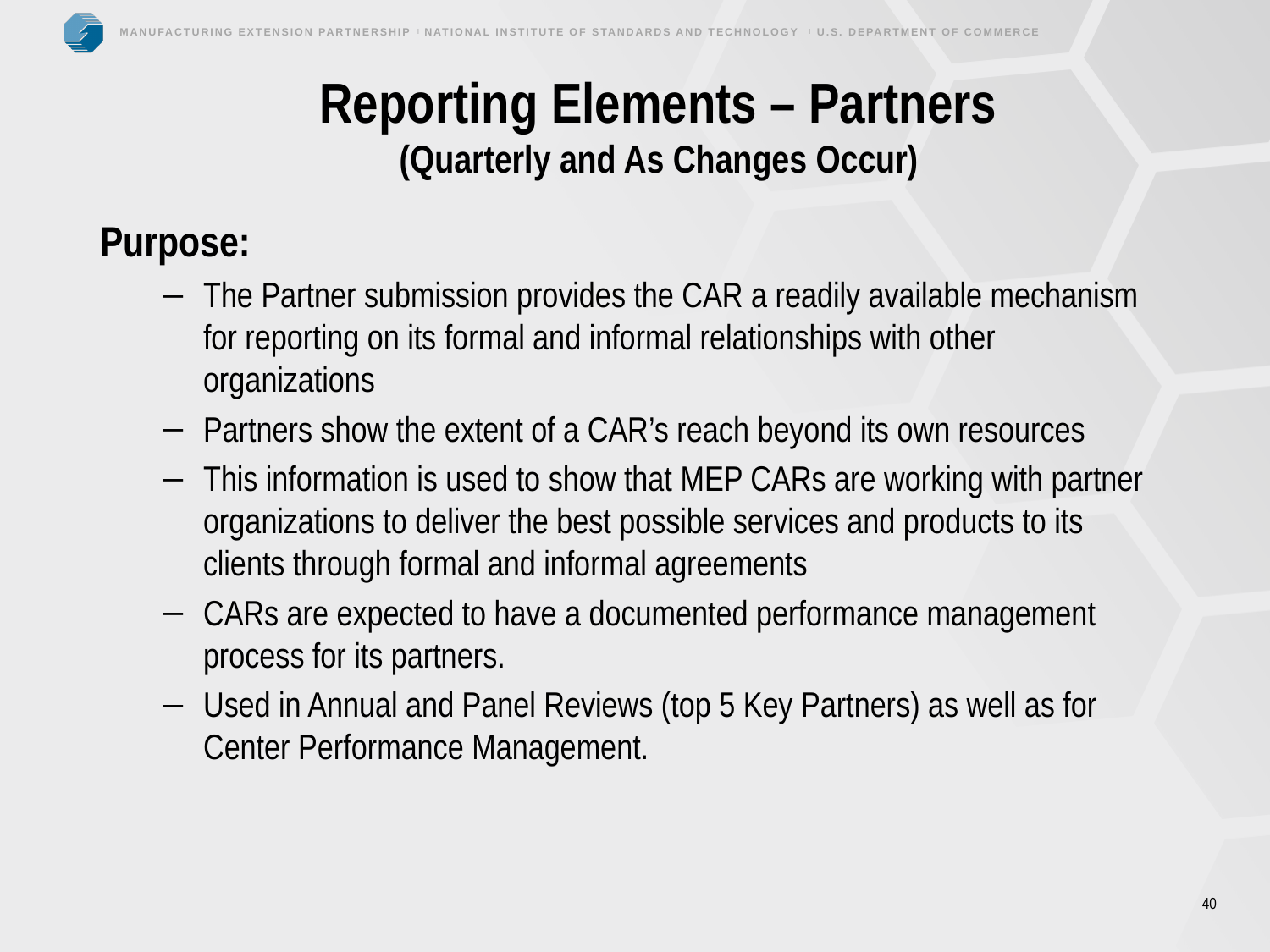

# Reporting Elements – Partners (Quarterly and As Changes Occur)
Purpose:
The Partner submission provides the CAR a readily available mechanism for reporting on its formal and informal relationships with other organizations
Partners show the extent of a CAR’s reach beyond its own resources
This information is used to show that MEP CARs are working with partner organizations to deliver the best possible services and products to its clients through formal and informal agreements
CARs are expected to have a documented performance management process for its partners.
Used in Annual and Panel Reviews (top 5 Key Partners) as well as for Center Performance Management.

40